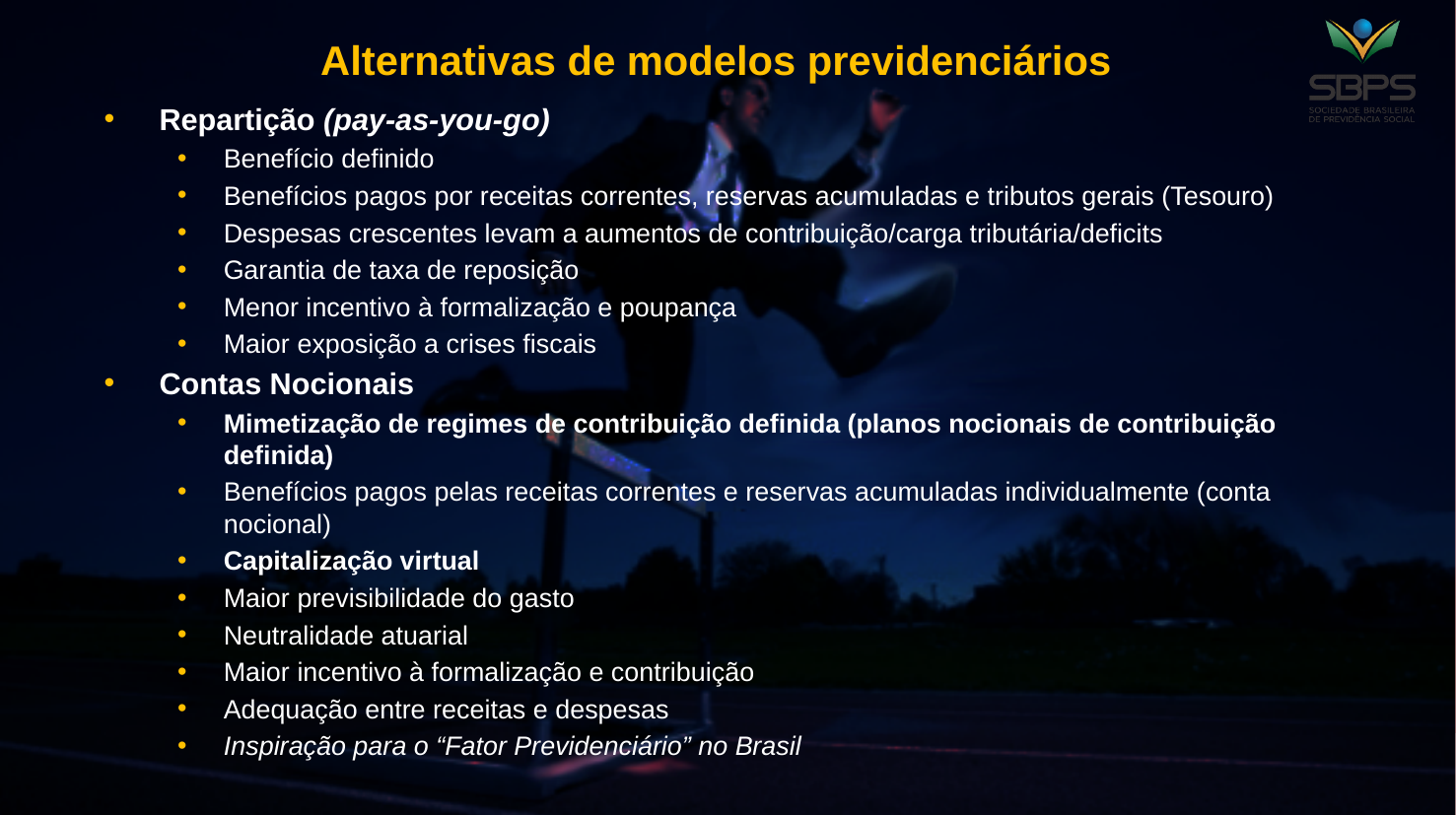

# Alternativas de modelos previdenciários
Repartição (pay-as-you-go)
Benefício definido
Benefícios pagos por receitas correntes, reservas acumuladas e tributos gerais (Tesouro)
Despesas crescentes levam a aumentos de contribuição/carga tributária/deficits
Garantia de taxa de reposição
Menor incentivo à formalização e poupança
Maior exposição a crises fiscais
Contas Nocionais
Mimetização de regimes de contribuição definida (planos nocionais de contribuição definida)
Benefícios pagos pelas receitas correntes e reservas acumuladas individualmente (conta nocional)
Capitalização virtual
Maior previsibilidade do gasto
Neutralidade atuarial
Maior incentivo à formalização e contribuição
Adequação entre receitas e despesas
Inspiração para o “Fator Previdenciário” no Brasil